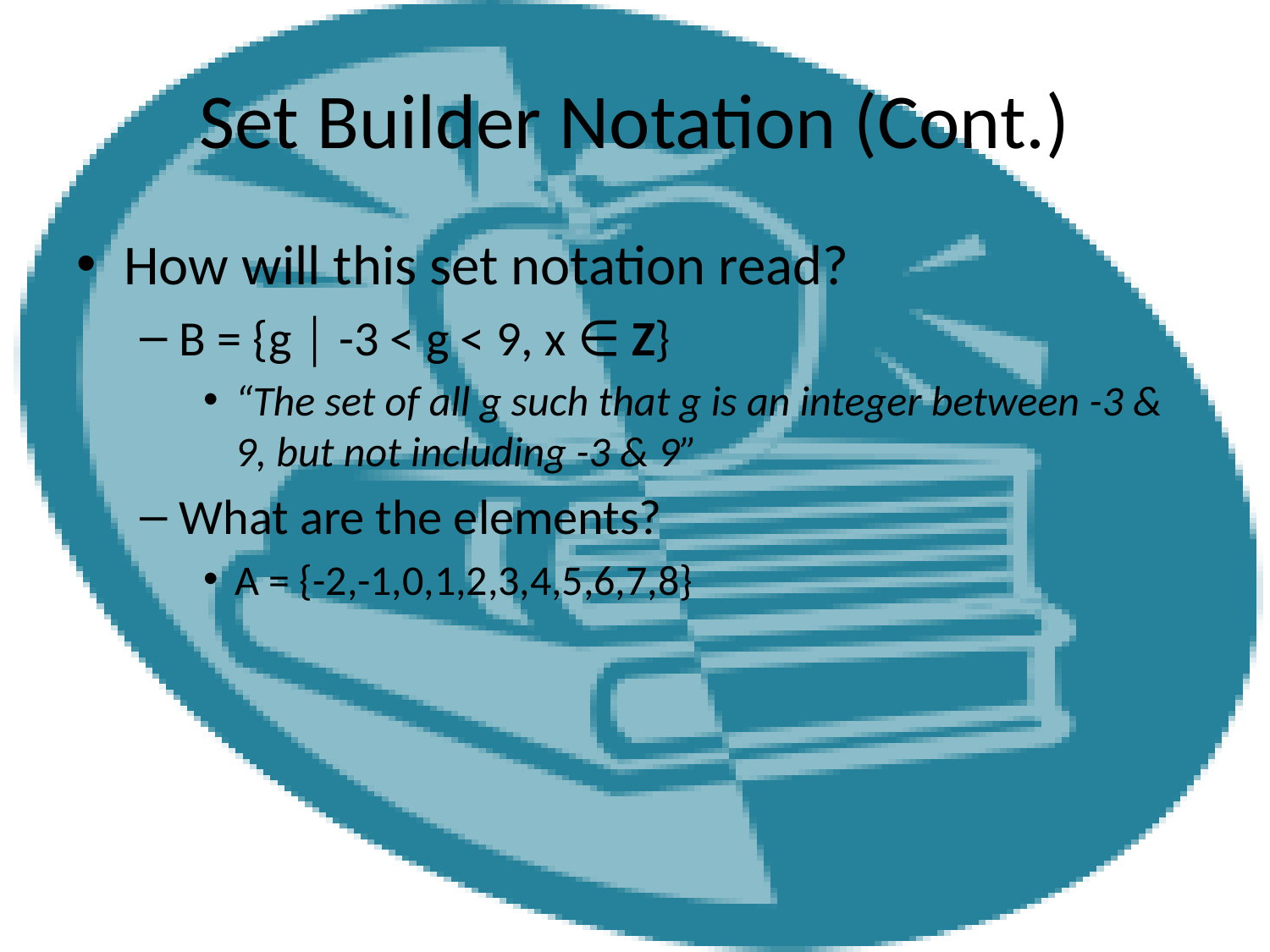

# Set Builder Notation (Cont.)
How will this set notation read?
B = {g │ -3 < g < 9, x ∈ Z}
“The set of all g such that g is an integer between -3 & 9, but not including -3 & 9”
What are the elements?
A = {-2,-1,0,1,2,3,4,5,6,7,8}